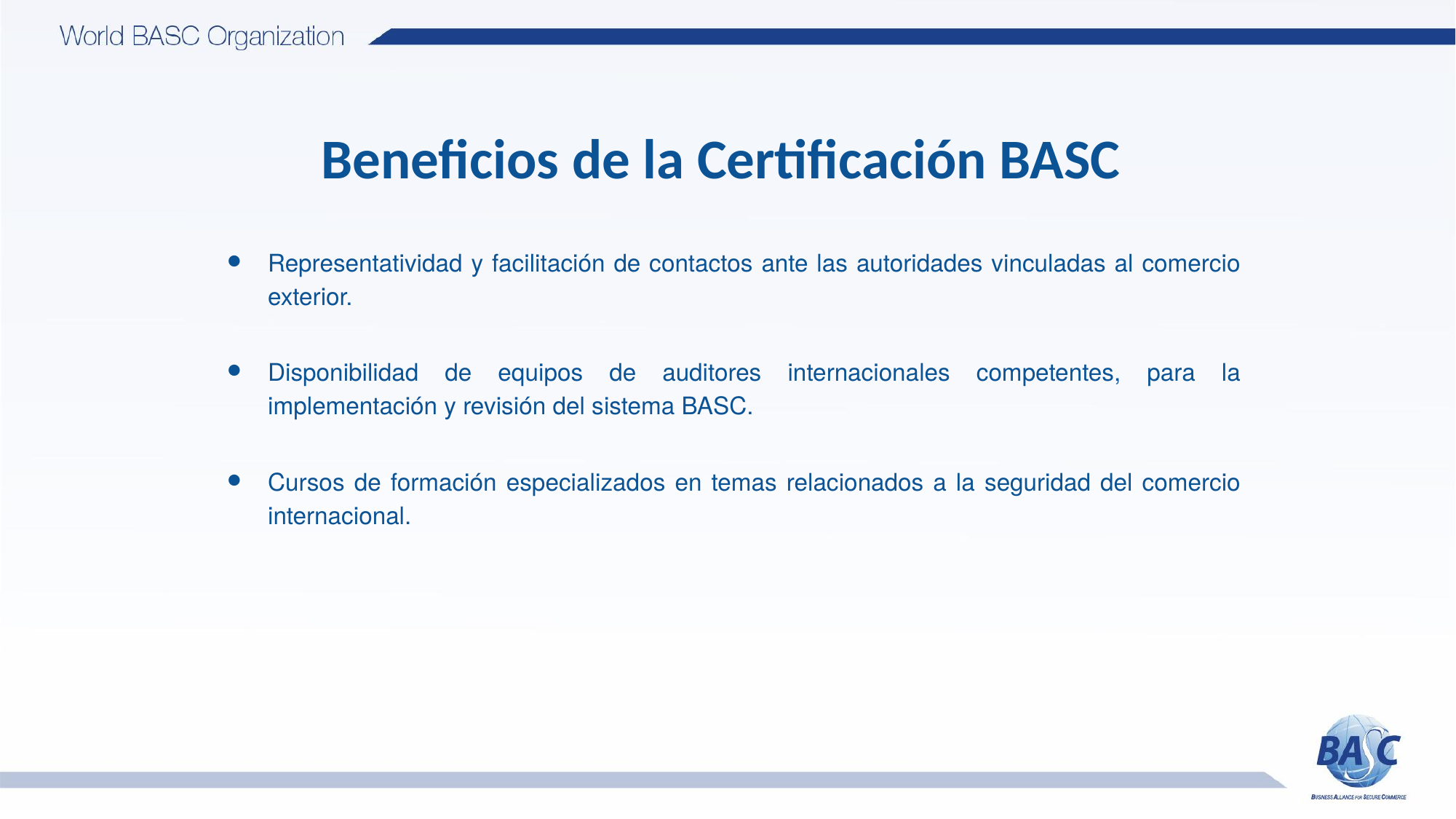

# Beneficios de la Certificación BASC
Representatividad y facilitación de contactos ante las autoridades vinculadas al comercio exterior.

Disponibilidad de equipos de auditores internacionales competentes, para la implementación y revisión del sistema BASC.

Cursos de formación especializados en temas relacionados a la seguridad del comercio internacional.